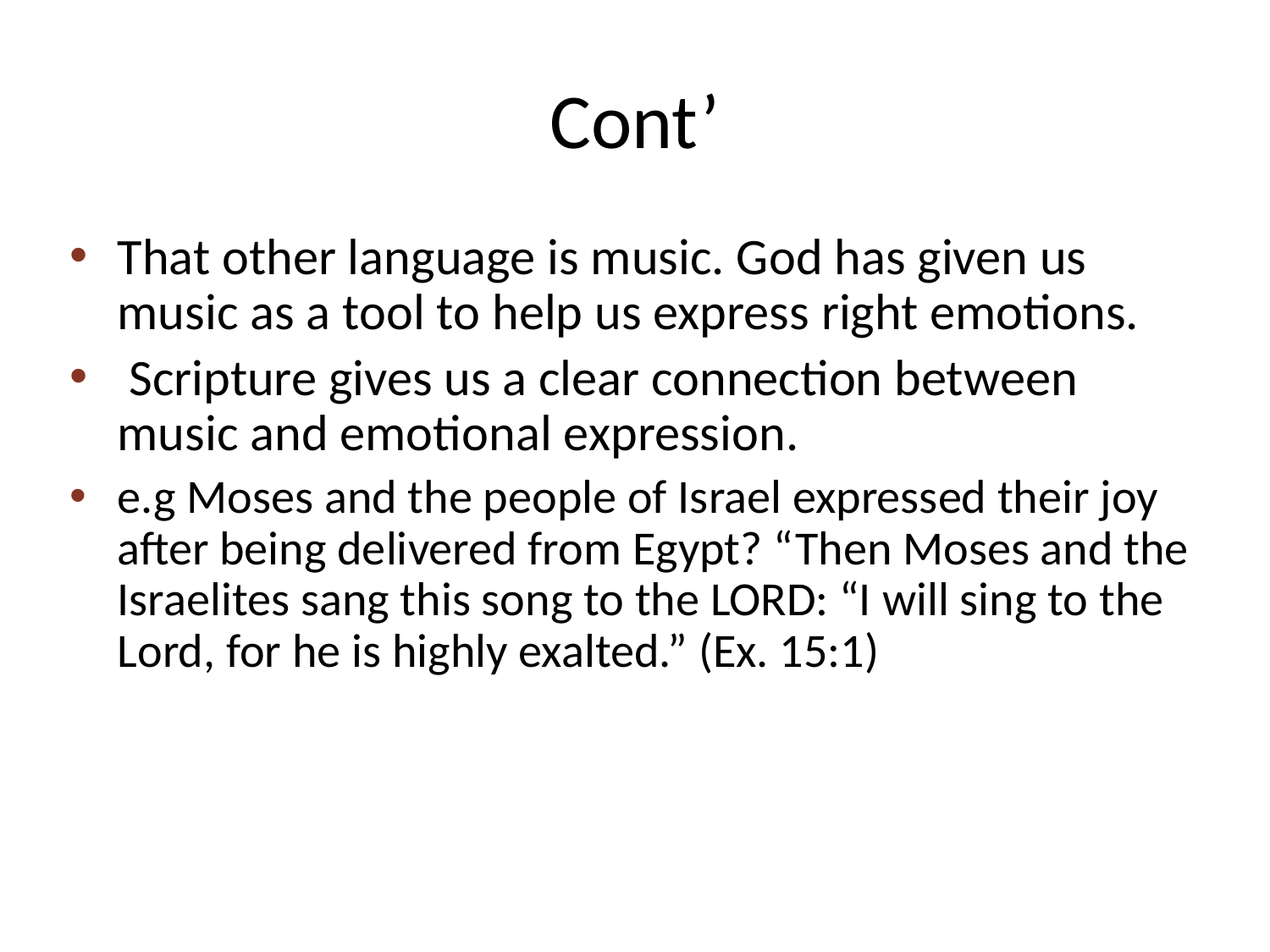

# Cont’
That other language is music. God has given us music as a tool to help us express right emotions.
 Scripture gives us a clear connection between music and emotional expression.
e.g Moses and the people of Israel expressed their joy after being delivered from Egypt? “Then Moses and the Israelites sang this song to the LORD: “I will sing to the Lord, for he is highly exalted.” (Ex. 15:1)